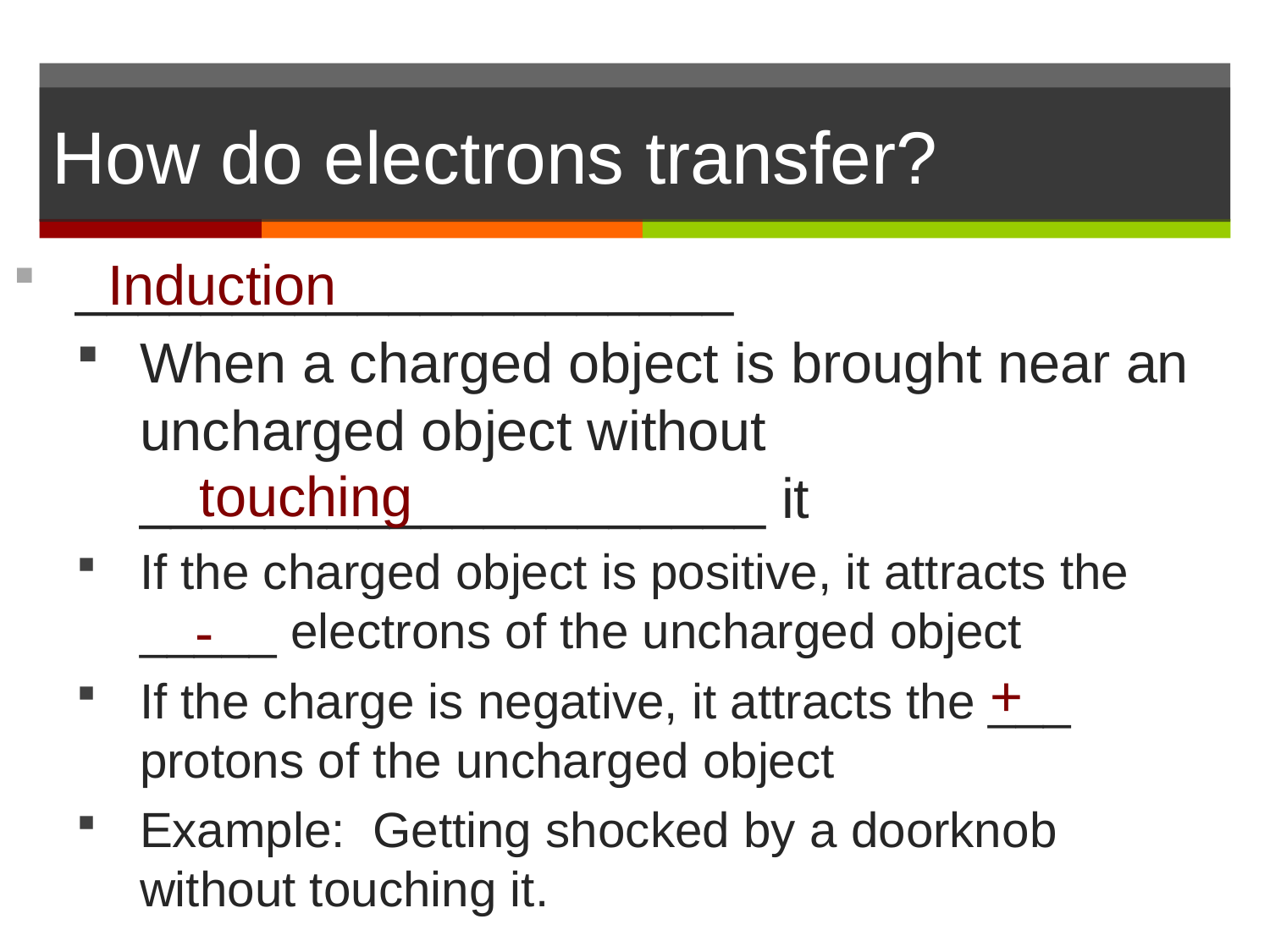

# How do electrons transfer?

_____________________
When a charged object is brought near an uncharged object without ____________________ it
If the charged object is positive, it attracts the _____ electrons of the uncharged object
If the charge is negative, it attracts the ___ protons of the uncharged object
Example:  Getting shocked by a doorknob without touching it.

Induction
touching
-
+